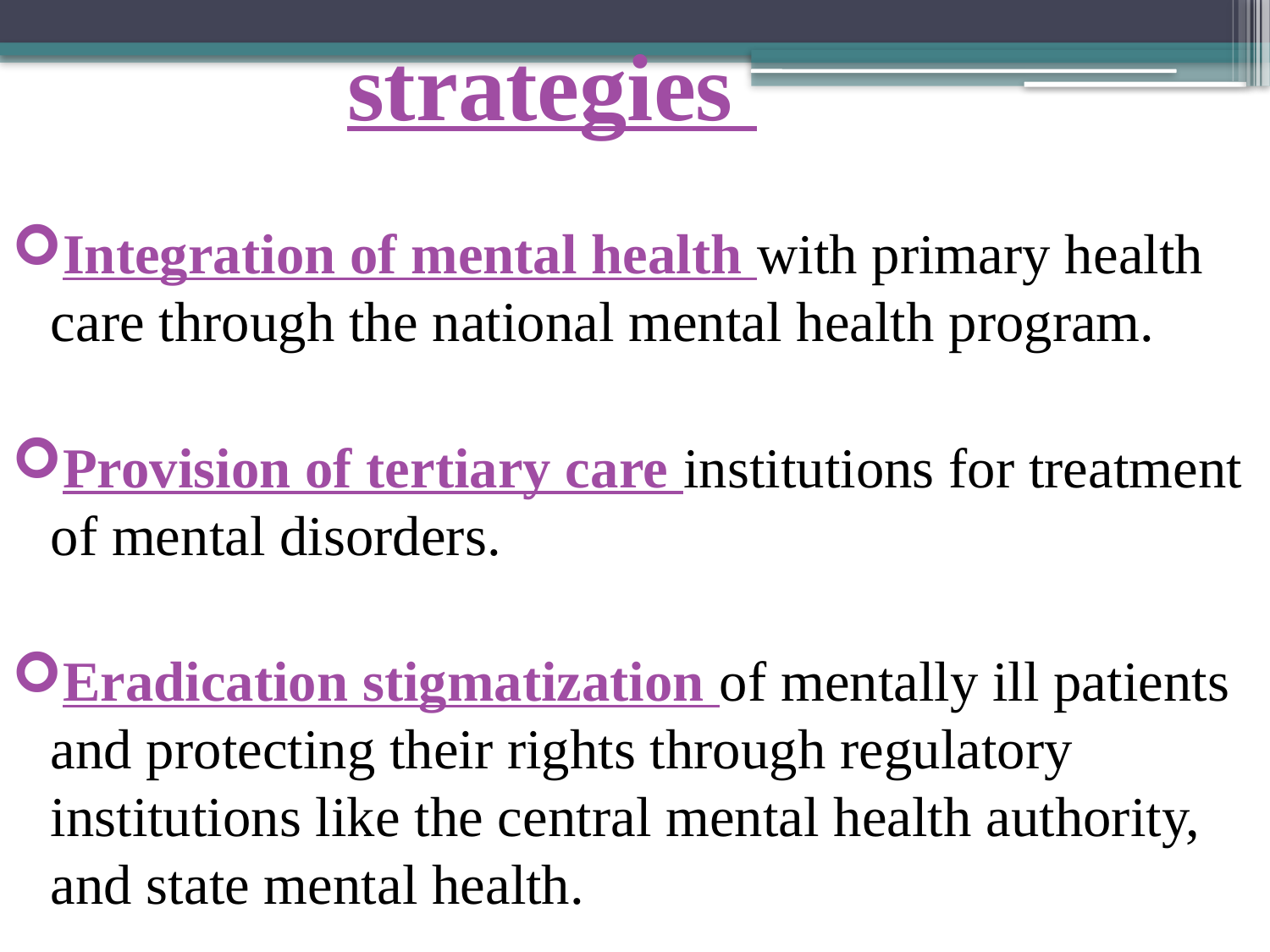

# strategies
Integration of mental health with primary health care through the national mental health program.

Provision of tertiary care institutions for treatment of mental disorders.

Eradication stigmatization of mentally ill patients and protecting their rights through regulatory institutions like the central mental health authority, and state mental health.